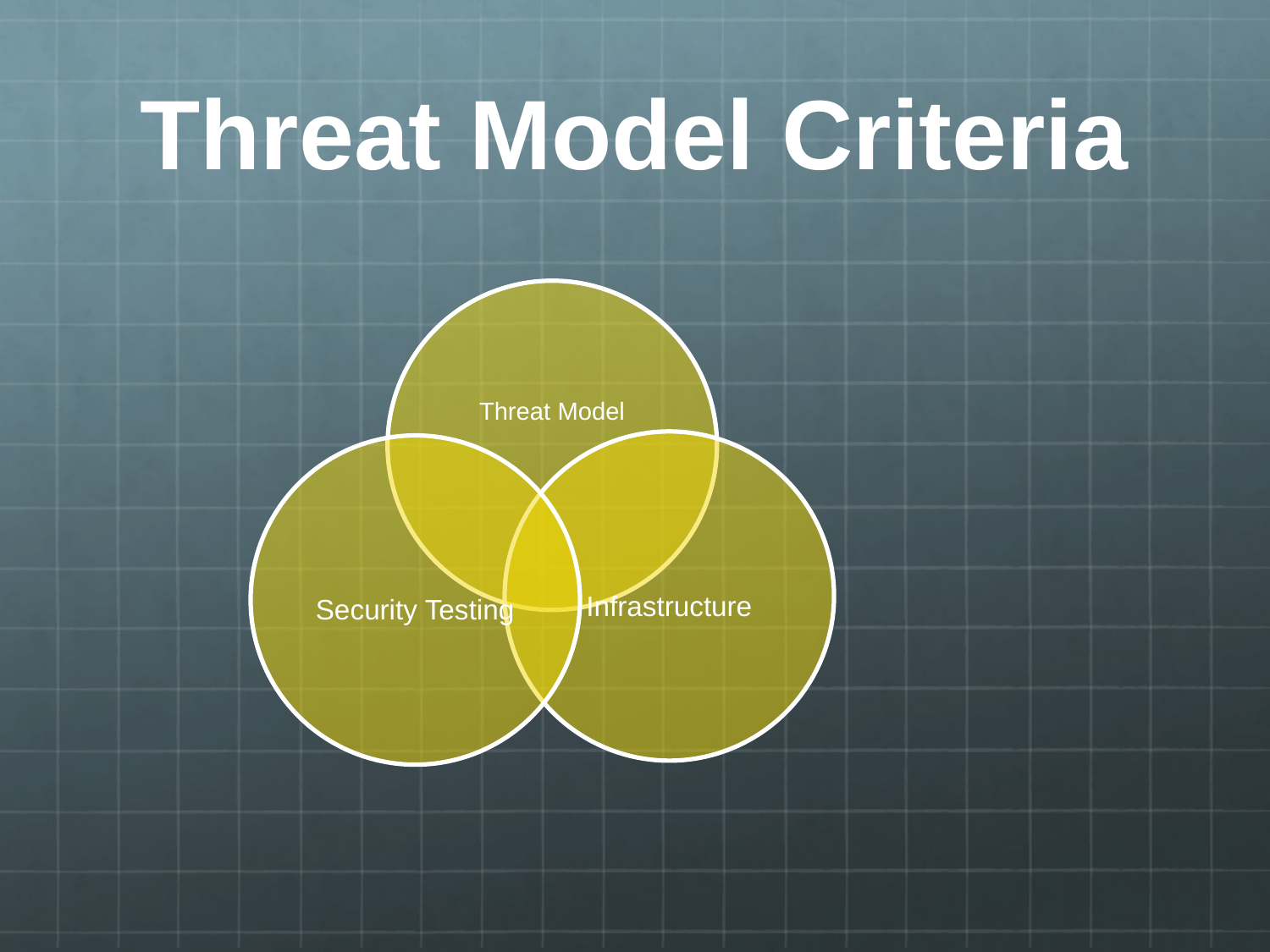

# Threat Model Criteria
Threat Model
Infrastructure
Security Testing